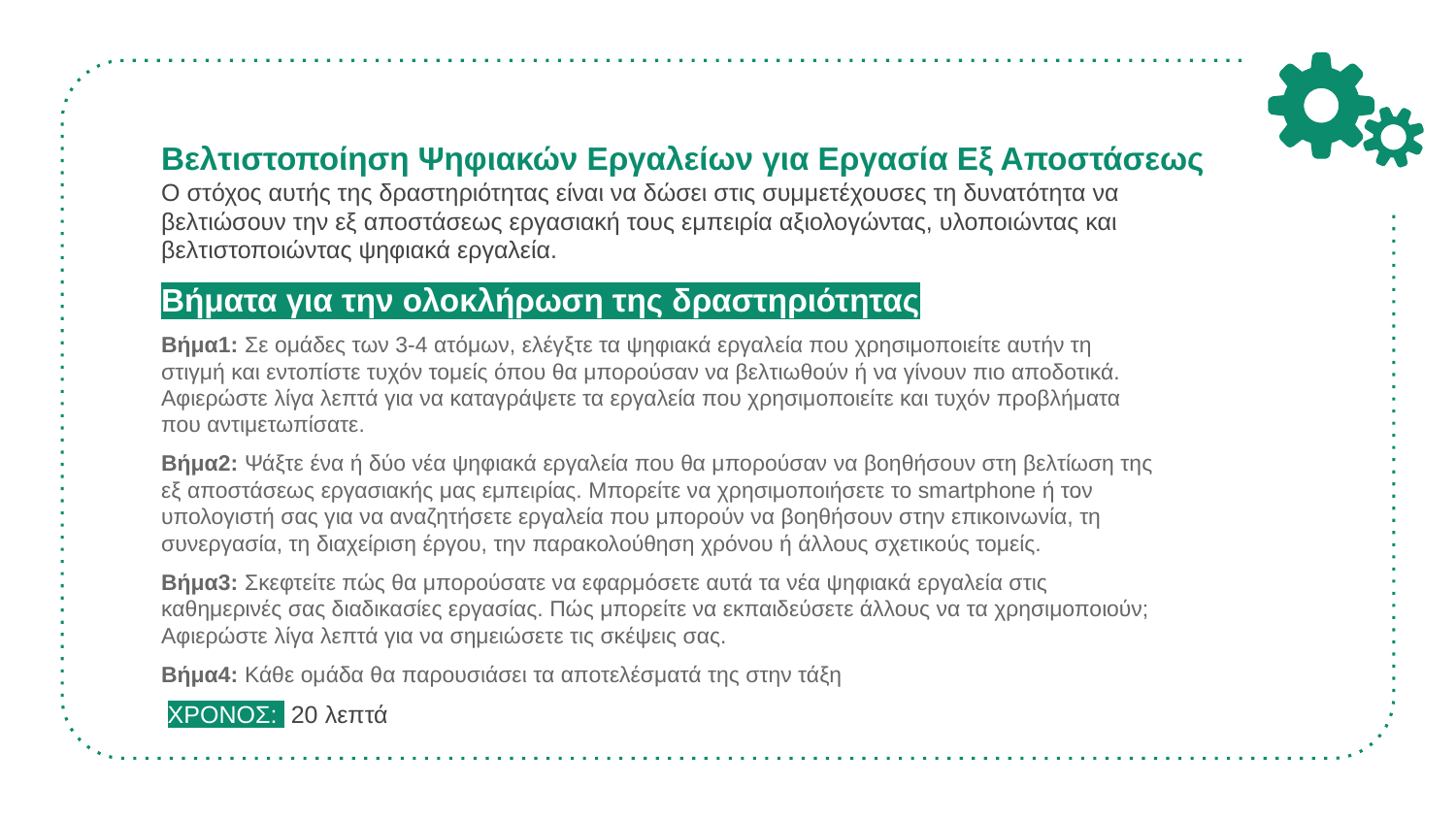

# Βελτιστοποίηση Ψηφιακών Εργαλείων για Εργασία Εξ Αποστάσεως Ο στόχος αυτής της δραστηριότητας είναι να δώσει στις συμμετέχουσες τη δυνατότητα να βελτιώσουν την εξ αποστάσεως εργασιακή τους εμπειρία αξιολογώντας, υλοποιώντας και βελτιστοποιώντας ψηφιακά εργαλεία.
Βήματα για την ολοκλήρωση της δραστηριότητας
Βήμα1: Σε ομάδες των 3-4 ατόμων, ελέγξτε τα ψηφιακά εργαλεία που χρησιμοποιείτε αυτήν τη στιγμή και εντοπίστε τυχόν τομείς όπου θα μπορούσαν να βελτιωθούν ή να γίνουν πιο αποδοτικά. Αφιερώστε λίγα λεπτά για να καταγράψετε τα εργαλεία που χρησιμοποιείτε και τυχόν προβλήματα που αντιμετωπίσατε.
Βήμα2: Ψάξτε ένα ή δύο νέα ψηφιακά εργαλεία που θα μπορούσαν να βοηθήσουν στη βελτίωση της εξ αποστάσεως εργασιακής μας εμπειρίας. Μπορείτε να χρησιμοποιήσετε το smartphone ή τον υπολογιστή σας για να αναζητήσετε εργαλεία που μπορούν να βοηθήσουν στην επικοινωνία, τη συνεργασία, τη διαχείριση έργου, την παρακολούθηση χρόνου ή άλλους σχετικούς τομείς.
Βήμα3: Σκεφτείτε πώς θα μπορούσατε να εφαρμόσετε αυτά τα νέα ψηφιακά εργαλεία στις καθημερινές σας διαδικασίες εργασίας. Πώς μπορείτε να εκπαιδεύσετε άλλους να τα χρησιμοποιούν; Αφιερώστε λίγα λεπτά για να σημειώσετε τις σκέψεις σας.
Βήμα4: Κάθε ομάδα θα παρουσιάσει τα αποτελέσματά της στην τάξη
 ΧΡΟΝΟΣ:  20 λεπτά

.